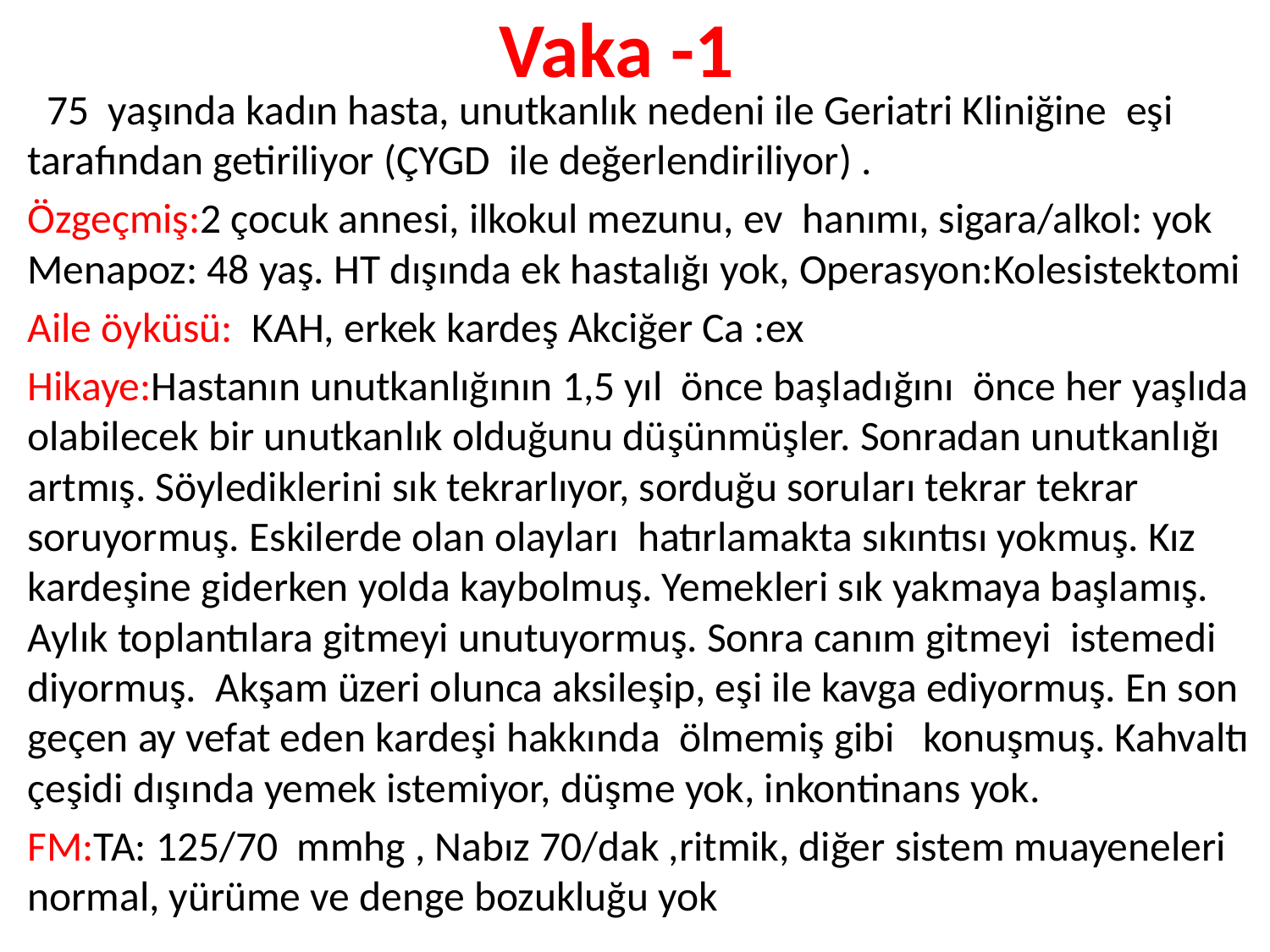

# Vaka -1
  75  yaşında kadın hasta, unutkanlık nedeni ile Geriatri Kliniğine  eşi tarafından getiriliyor (ÇYGD  ile değerlendiriliyor) .
Özgeçmiş:2 çocuk annesi, ilkokul mezunu, ev  hanımı, sigara/alkol: yok  Menapoz: 48 yaş. HT dışında ek hastalığı yok, Operasyon:Kolesistektomi
Aile öyküsü:  KAH, erkek kardeş Akciğer Ca :ex
Hikaye:Hastanın unutkanlığının 1,5 yıl  önce başladığını  önce her yaşlıda olabilecek bir unutkanlık olduğunu düşünmüşler. Sonradan unutkanlığı artmış. Söylediklerini sık tekrarlıyor, sorduğu soruları tekrar tekrar soruyormuş. Eskilerde olan olayları  hatırlamakta sıkıntısı yokmuş. Kız kardeşine giderken yolda kaybolmuş. Yemekleri sık yakmaya başlamış.  Aylık toplantılara gitmeyi unutuyormuş. Sonra canım gitmeyi  istemedi diyormuş.  Akşam üzeri olunca aksileşip, eşi ile kavga ediyormuş. En son geçen ay vefat eden kardeşi hakkında  ölmemiş gibi   konuşmuş. Kahvaltı çeşidi dışında yemek istemiyor, düşme yok, inkontinans yok.
FM:TA: 125/70  mmhg , Nabız 70/dak ,ritmik, diğer sistem muayeneleri normal, yürüme ve denge bozukluğu yok